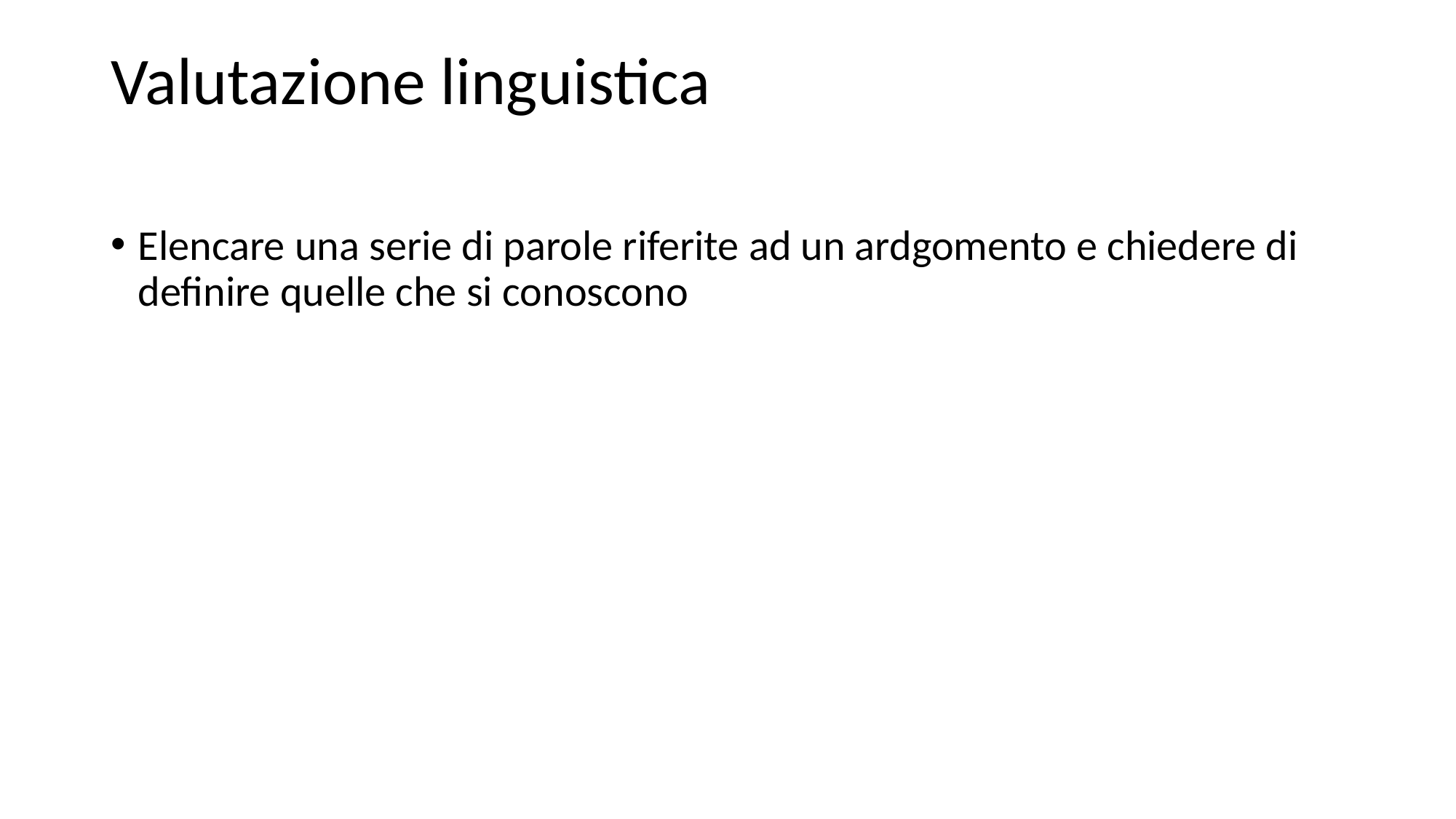

# Valutazione linguistica
Elencare una serie di parole riferite ad un ardgomento e chiedere di definire quelle che si conoscono